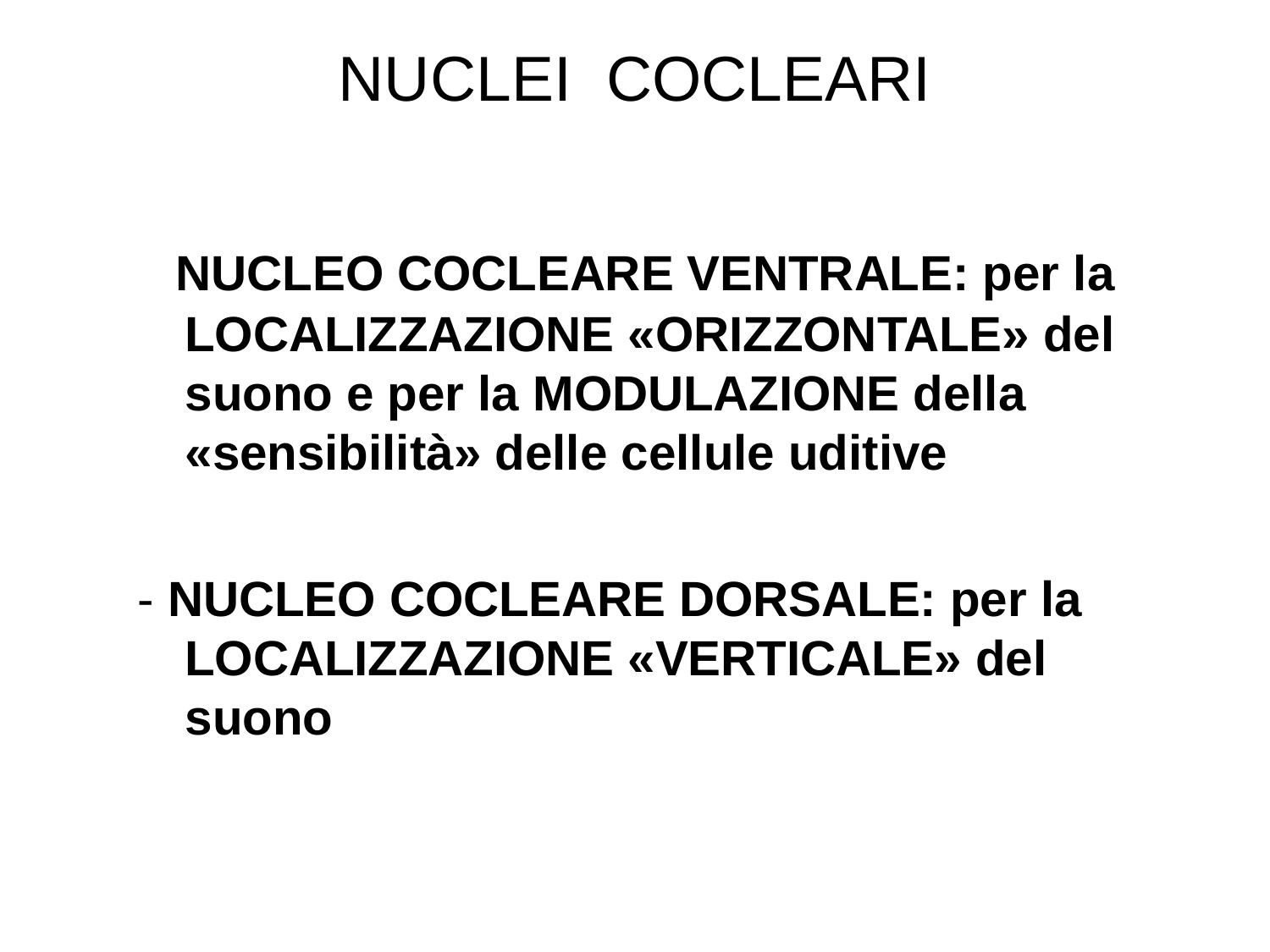

NUCLEI  COCLEARI

- NUCLEO COCLEARE VENTRALE: per la LOCALIZZAZIONE «ORIZZONTALE» del suono e per la MODULAZIONE della «sensibilità» delle cellule uditive

- NUCLEO COCLEARE DORSALE: per la LOCALIZZAZIONE «VERTICALE» del suono